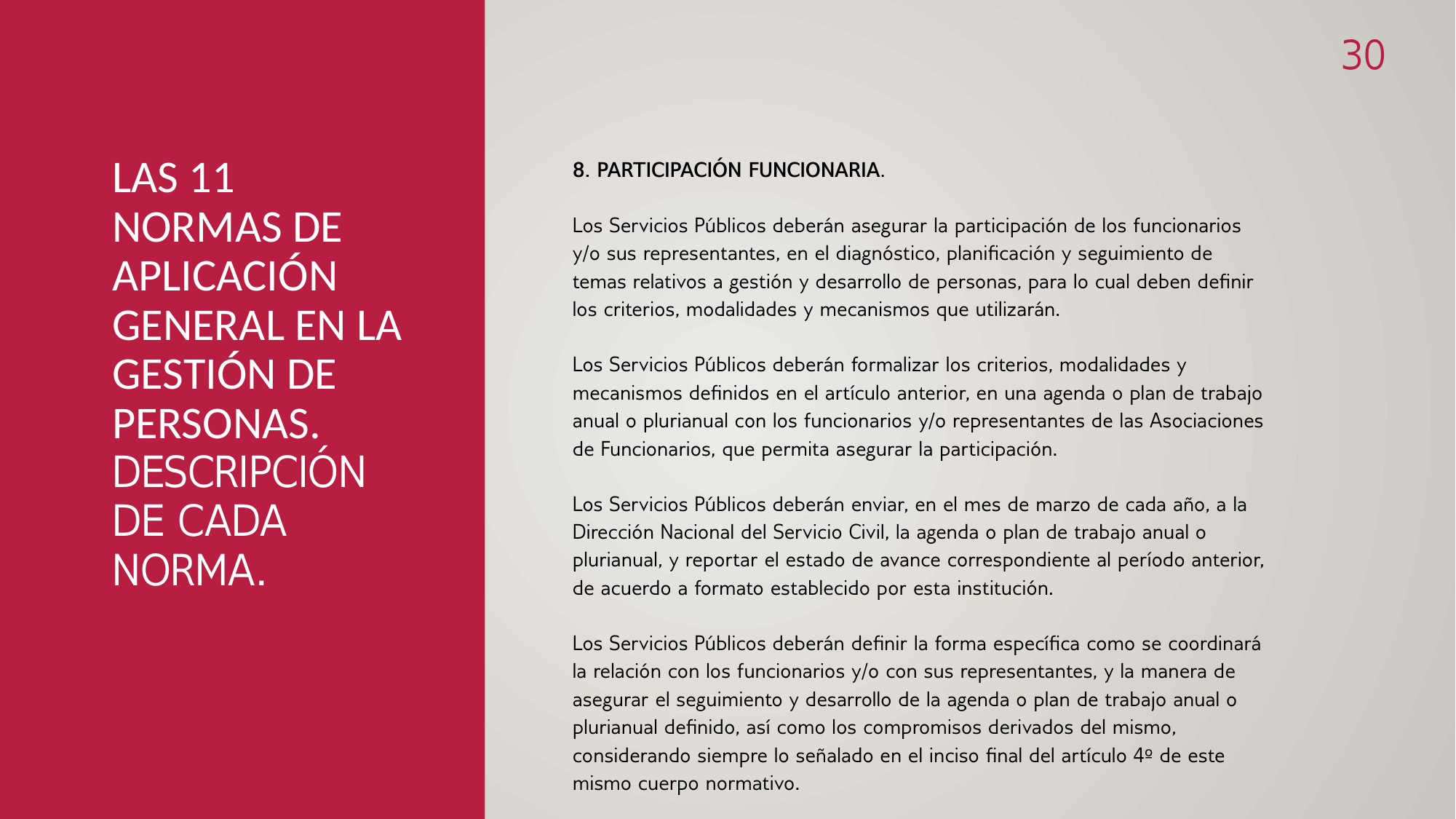

30
# Las 11 normas de aplicación general en la gestión de personas. Descripción de cada norma.
8. PARTICIPACIÓN FUNCIONARIA.
Los Servicios Públicos deberán asegurar la participación de los funcionarios y/o sus representantes, en el diagnóstico, planificación y seguimiento de temas relativos a gestión y desarrollo de personas, para lo cual deben definir los criterios, modalidades y mecanismos que utilizarán.
Los Servicios Públicos deberán formalizar los criterios, modalidades y mecanismos definidos en el artículo anterior, en una agenda o plan de trabajo anual o plurianual con los funcionarios y/o representantes de las Asociaciones de Funcionarios, que permita asegurar la participación.
Los Servicios Públicos deberán enviar, en el mes de marzo de cada año, a la Dirección Nacional del Servicio Civil, la agenda o plan de trabajo anual o plurianual, y reportar el estado de avance correspondiente al período anterior, de acuerdo a formato establecido por esta institución.
Los Servicios Públicos deberán definir la forma específica como se coordinará la relación con los funcionarios y/o con sus representantes, y la manera de asegurar el seguimiento y desarrollo de la agenda o plan de trabajo anual o plurianual definido, así como los compromisos derivados del mismo, considerando siempre lo señalado en el inciso final del artículo 4º de este mismo cuerpo normativo.